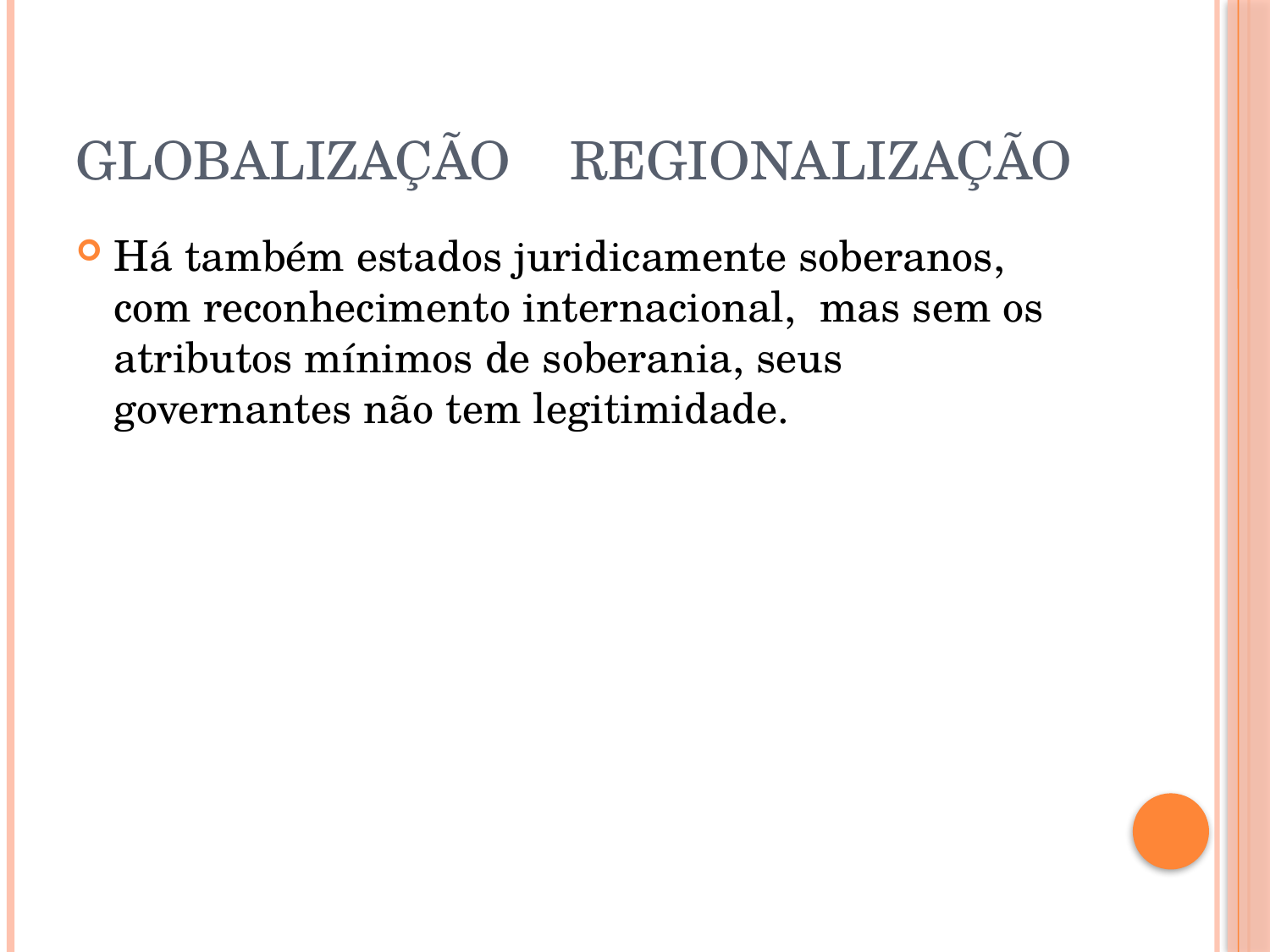

# GLOBALIZAÇÃO    REGIONALIZAÇÃO
Há também estados juridicamente soberanos,  com reconhecimento internacional,  mas sem os atributos mínimos de soberania, seus governantes não tem legitimidade.